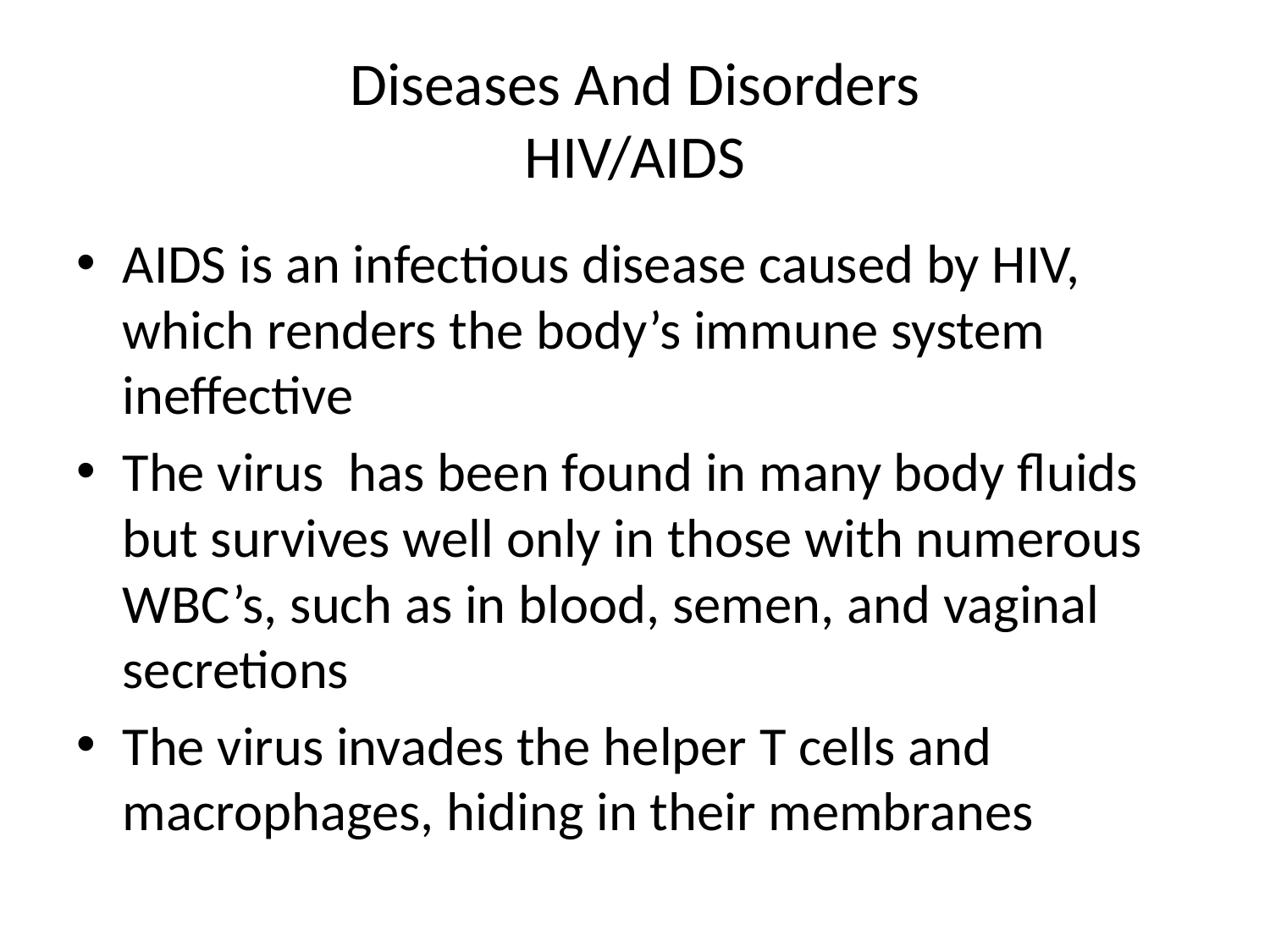

# Diseases And Disorders HIV/AIDS
AIDS is an infectious disease caused by HIV, which renders the body’s immune system ineffective
The virus  has been found in many body fluids but survives well only in those with numerous WBC’s, such as in blood, semen, and vaginal secretions
The virus invades the helper T cells and macrophages, hiding in their membranes